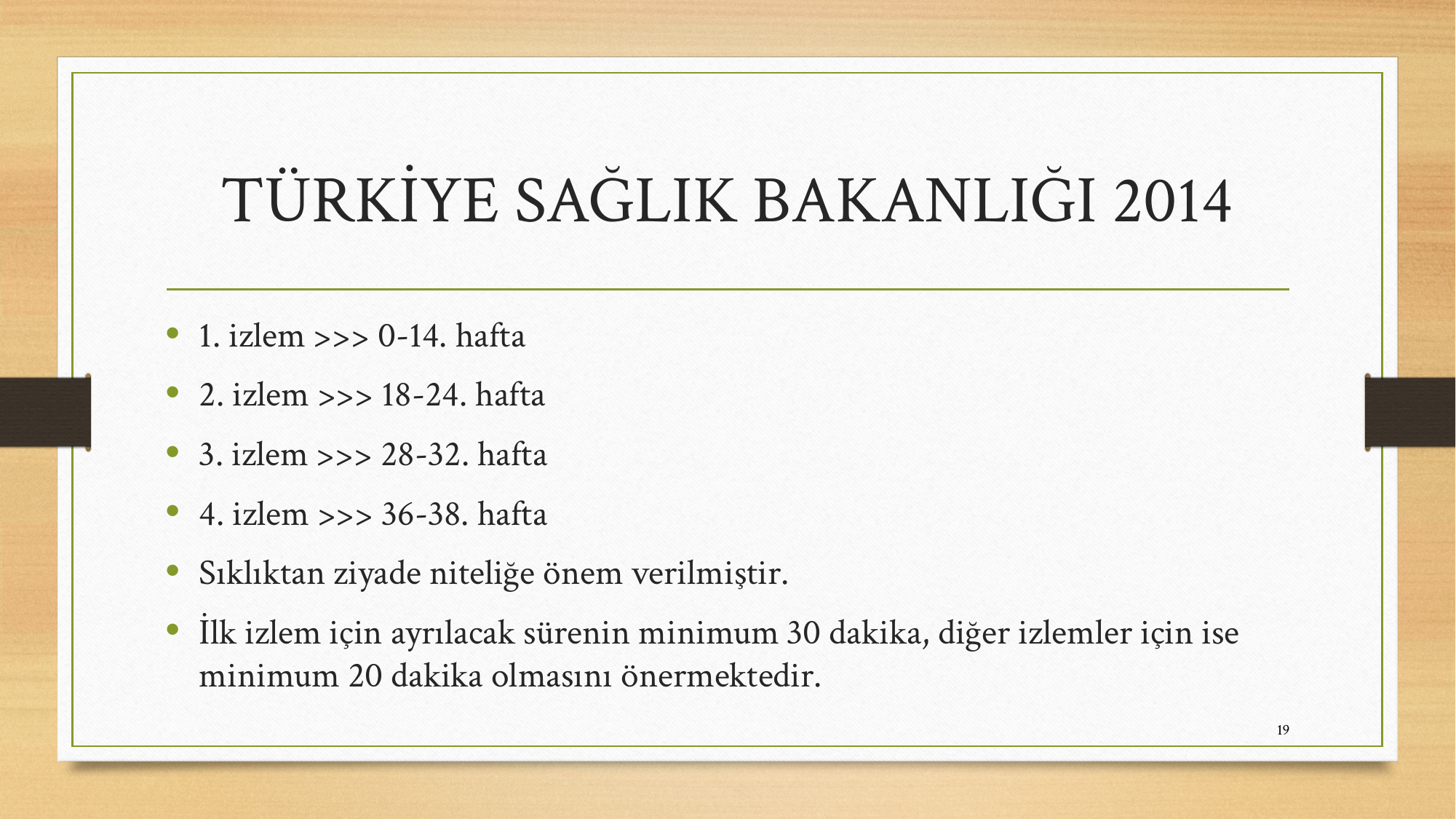

# TÜRKİYE SAĞLIK BAKANLIĞI 2014
1. izlem >>> 0-14. hafta
2. izlem >>> 18-24. hafta
3. izlem >>> 28-32. hafta
4. izlem >>> 36-38. hafta
Sıklıktan ziyade niteliğe önem verilmiştir.
İlk izlem için ayrılacak sürenin minimum 30 dakika, diğer izlemler için ise minimum 20 dakika olmasını önermektedir.

19